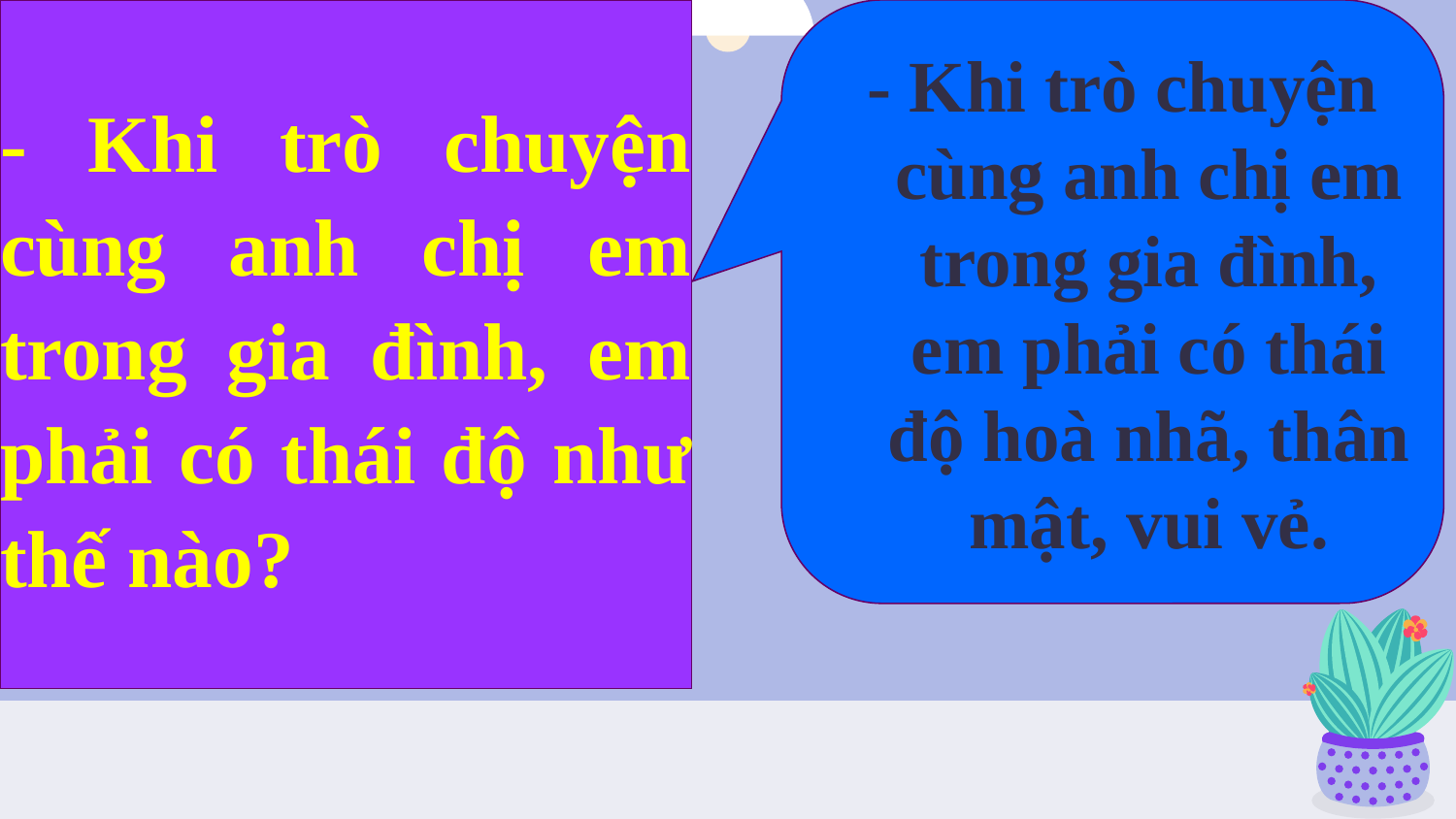

- Khi trò chuyện cùng anh chị em trong gia đình, em phải có thái độ hoà nhã, thân mật, vui vẻ.
# - Khi trò chuyện cùng anh chị em trong gia đình, em phải có thái độ như thế nào?